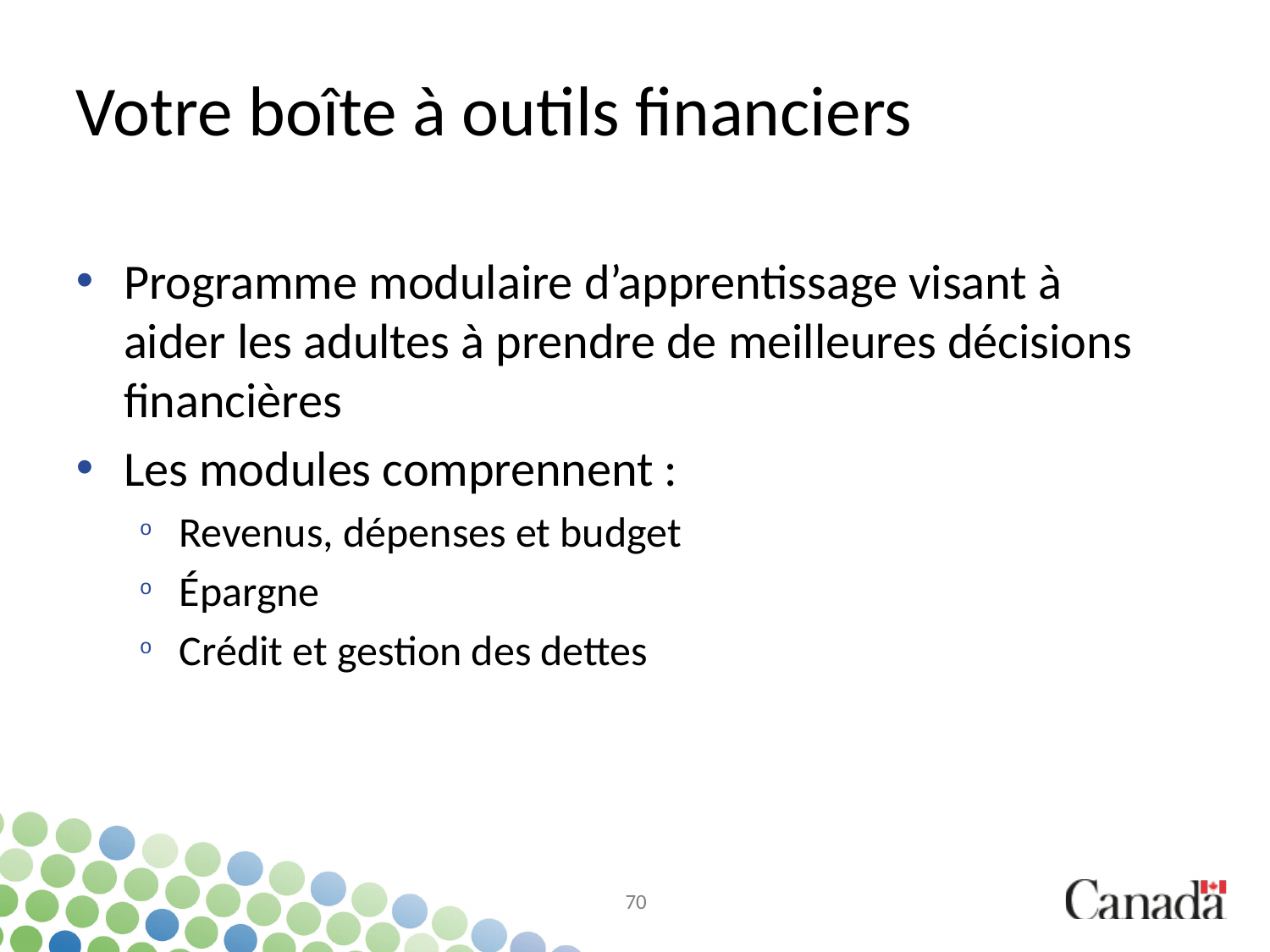

# Votre boîte à outils financiers
Programme modulaire d’apprentissage visant à aider les adultes à prendre de meilleures décisions financières
Les modules comprennent :
Revenus, dépenses et budget
Épargne
Crédit et gestion des dettes
70